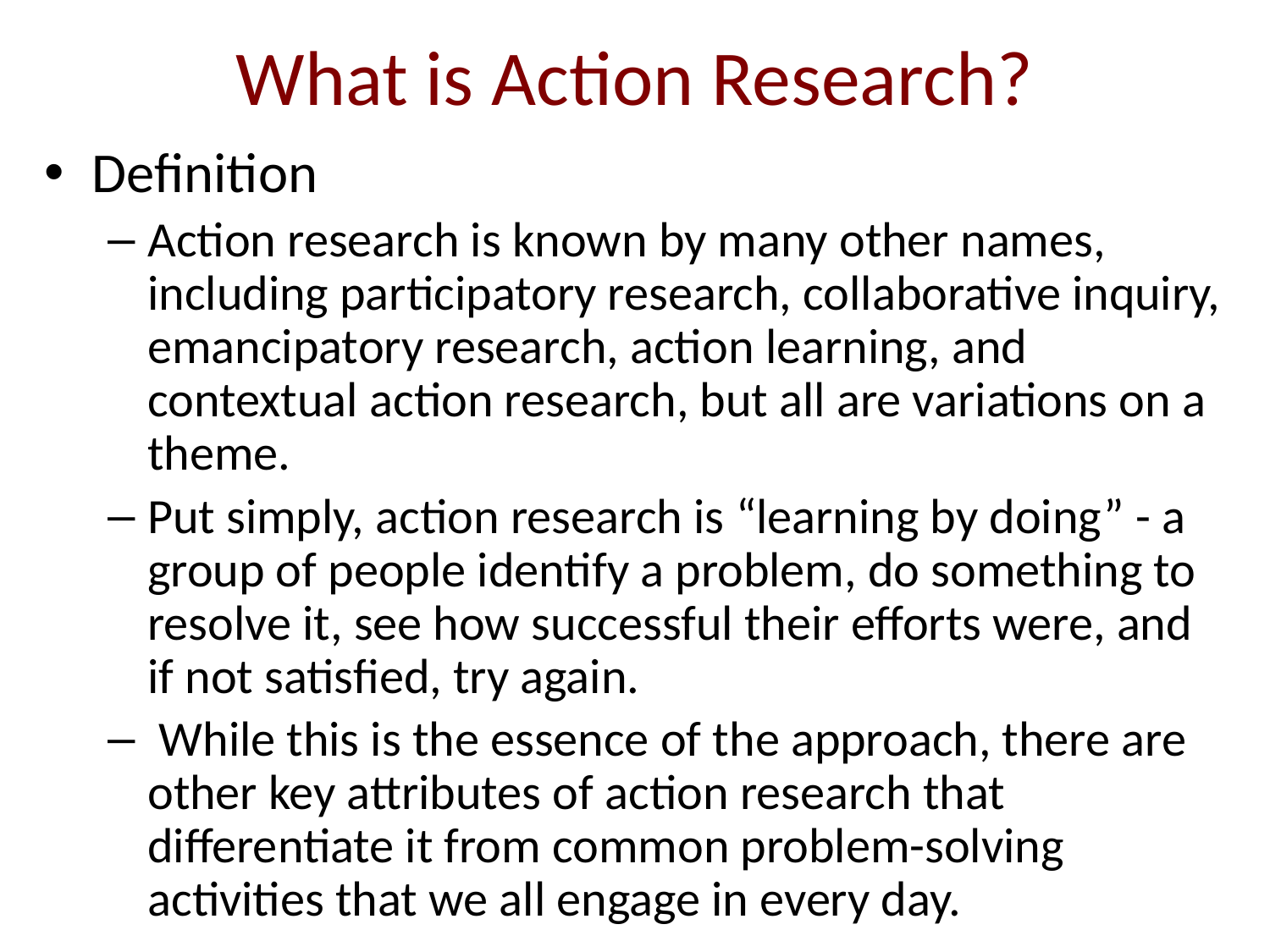

# What is Action Research?
Definition
Action research is known by many other names, including participatory research, collaborative inquiry, emancipatory research, action learning, and contextual action research, but all are variations on a theme.
Put simply, action research is “learning by doing” - a group of people identify a problem, do something to resolve it, see how successful their efforts were, and if not satisfied, try again.
 While this is the essence of the approach, there are other key attributes of action research that differentiate it from common problem-solving activities that we all engage in every day.